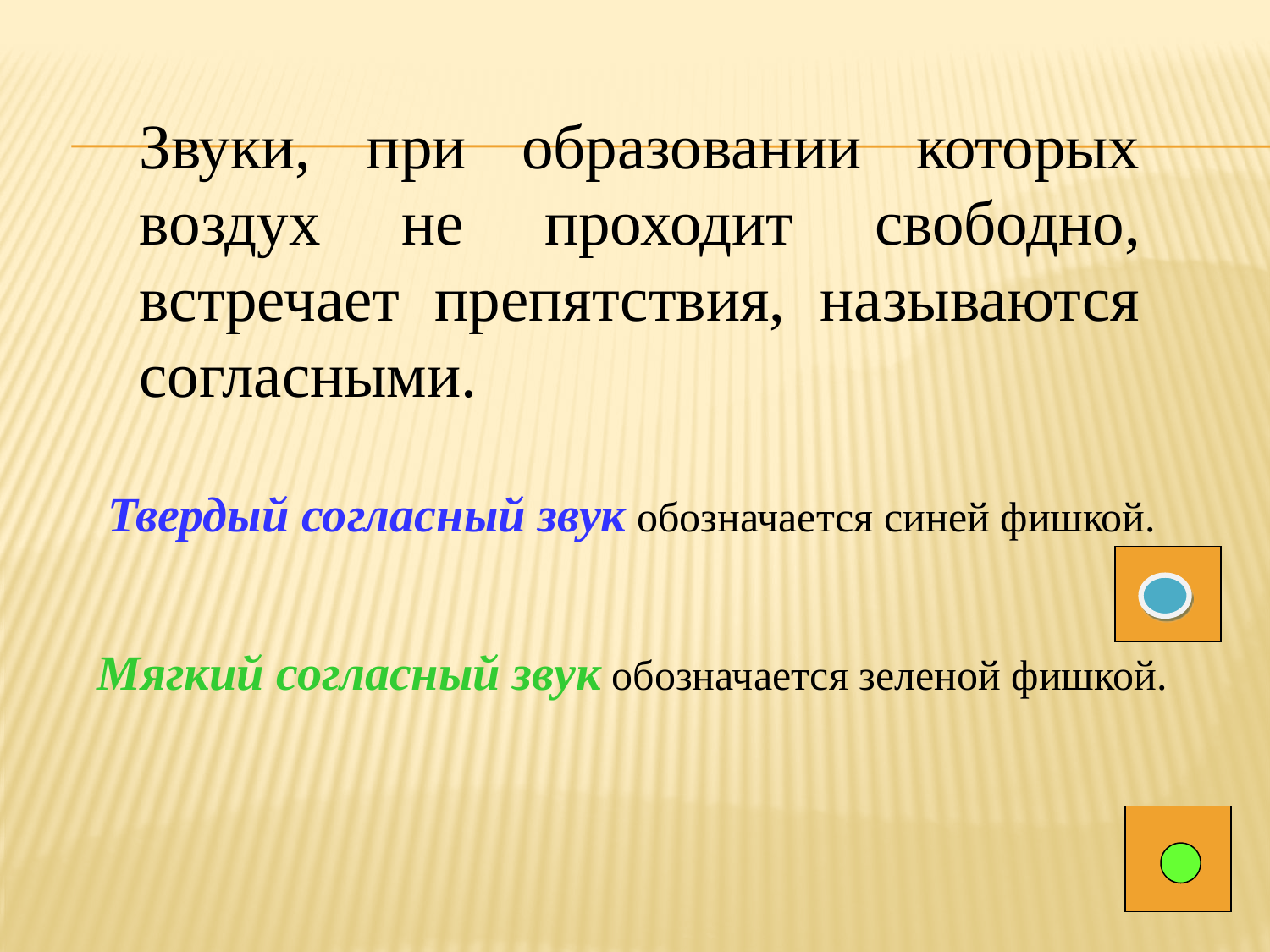

Звуки, при образовании которых воздух не проходит свободно, встречает препятствия, называются согласными.
Твердый согласный звук обозначается синей фишкой.

Мягкий согласный звук обозначается зеленой фишкой.